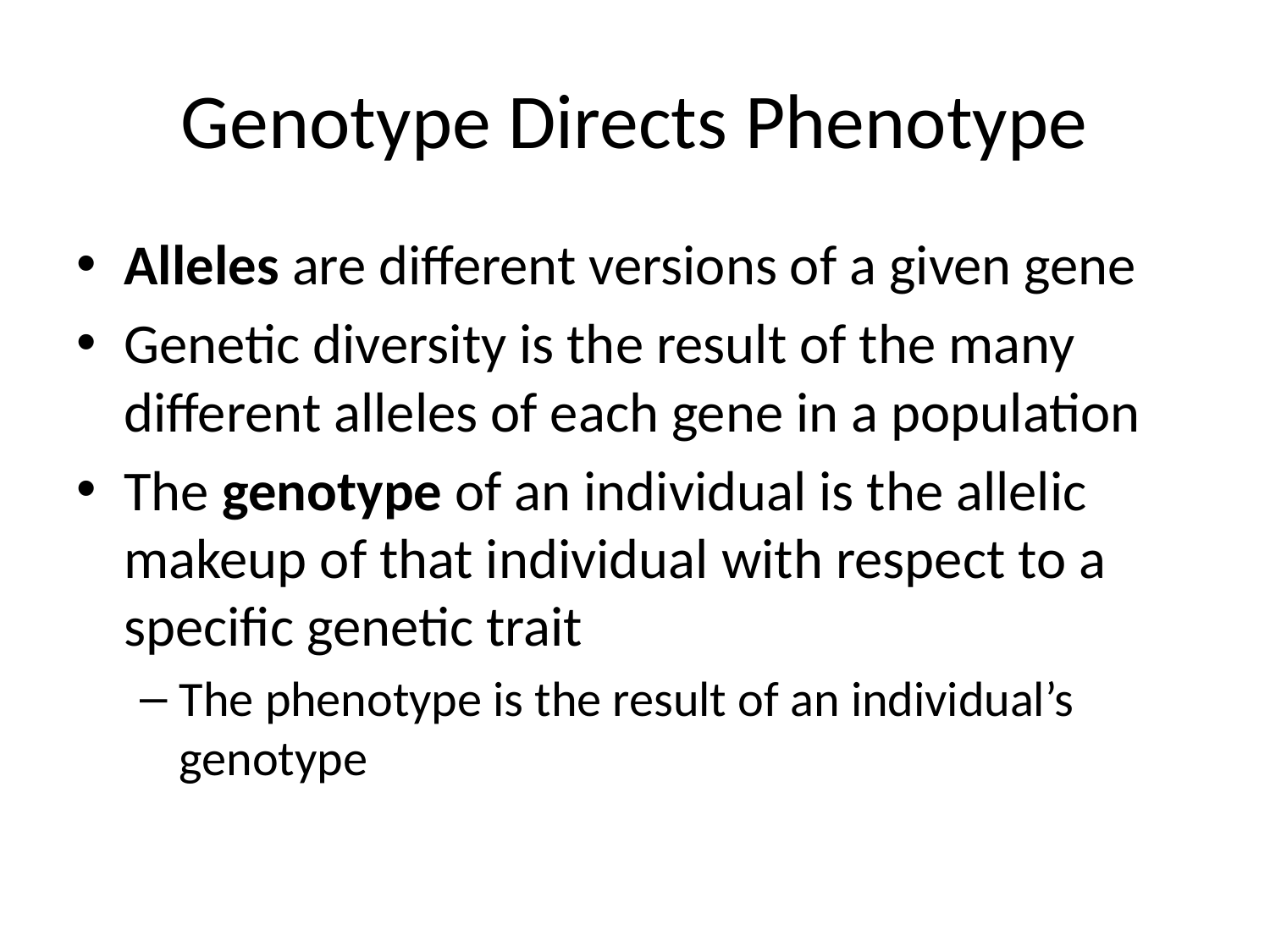

# Genotype Directs Phenotype
Alleles are different versions of a given gene
Genetic diversity is the result of the many different alleles of each gene in a population
The genotype of an individual is the allelic makeup of that individual with respect to a specific genetic trait
The phenotype is the result of an individual’s genotype